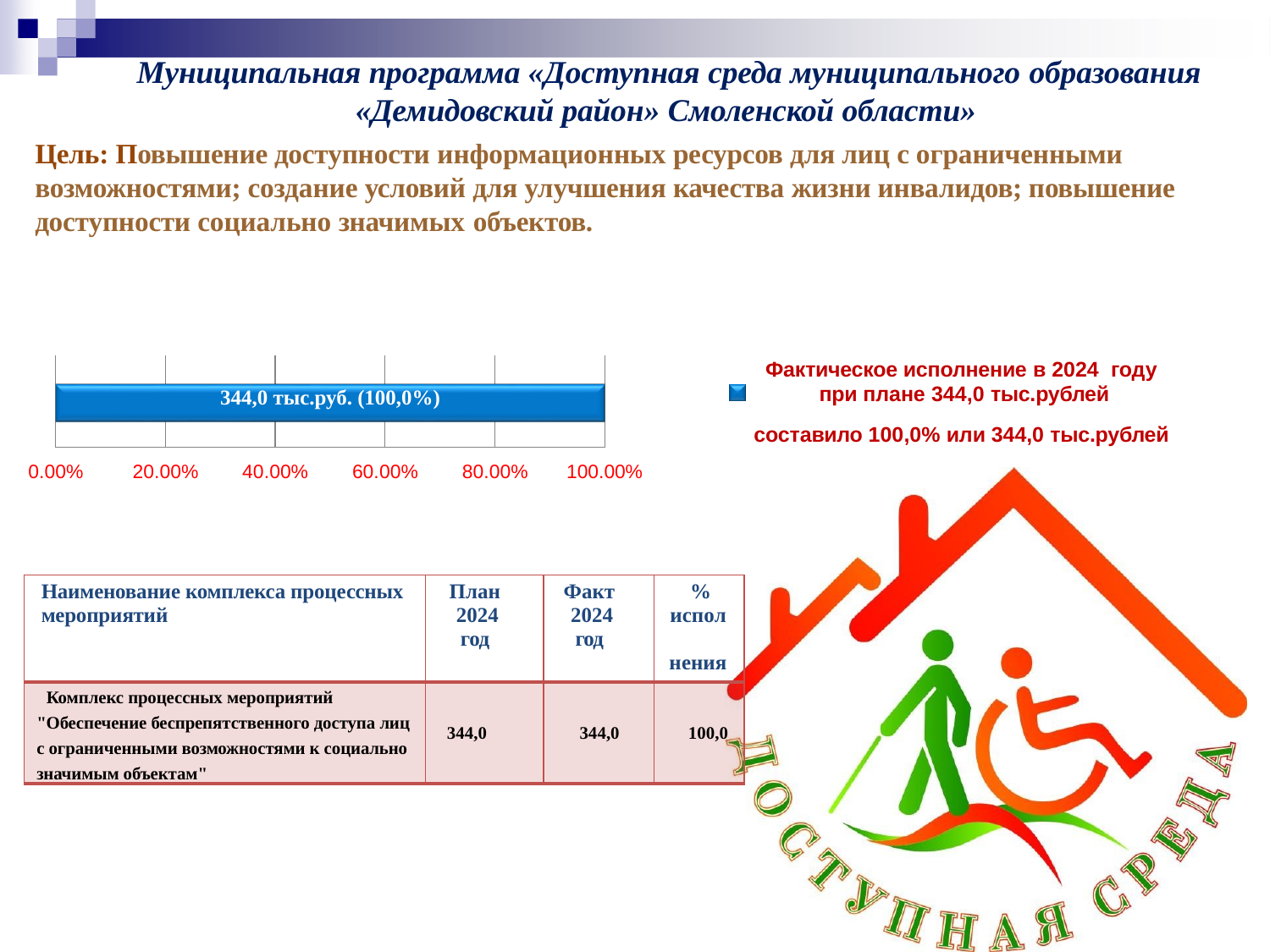

# Муниципальная программа «Доступная среда муниципального образования
«Демидовский район» Смоленской области»

Цель: Повышение доступности информационных ресурсов для лиц с ограниченными  возможностями; создание условий для улучшения качества жизни инвалидов; повышение  доступности социально значимых объектов.
Фактическое исполнение в 2024 году
при плане 344,0 тыс.рублей
составило 100,0% или 344,0 тыс.рублей
|  | 105,50 тыс | . руб. (100,0 | 0%) |  |
| --- | --- | --- | --- | --- |

344,0 тыс.руб. (100,0%)

0.00%
20.00%
40.00%
60.00%
80.00%
100.00%

| Наименование комплекса процессных мероприятий | План 2024 год | Факт 2024 год | % испол нения |
| --- | --- | --- | --- |
| Комплекс процессных мероприятий "Обеспечение беспрепятственного доступа лиц с ограниченными возможностями к социально значимым объектам" | 344,0 | 344,0 | 100,0 |